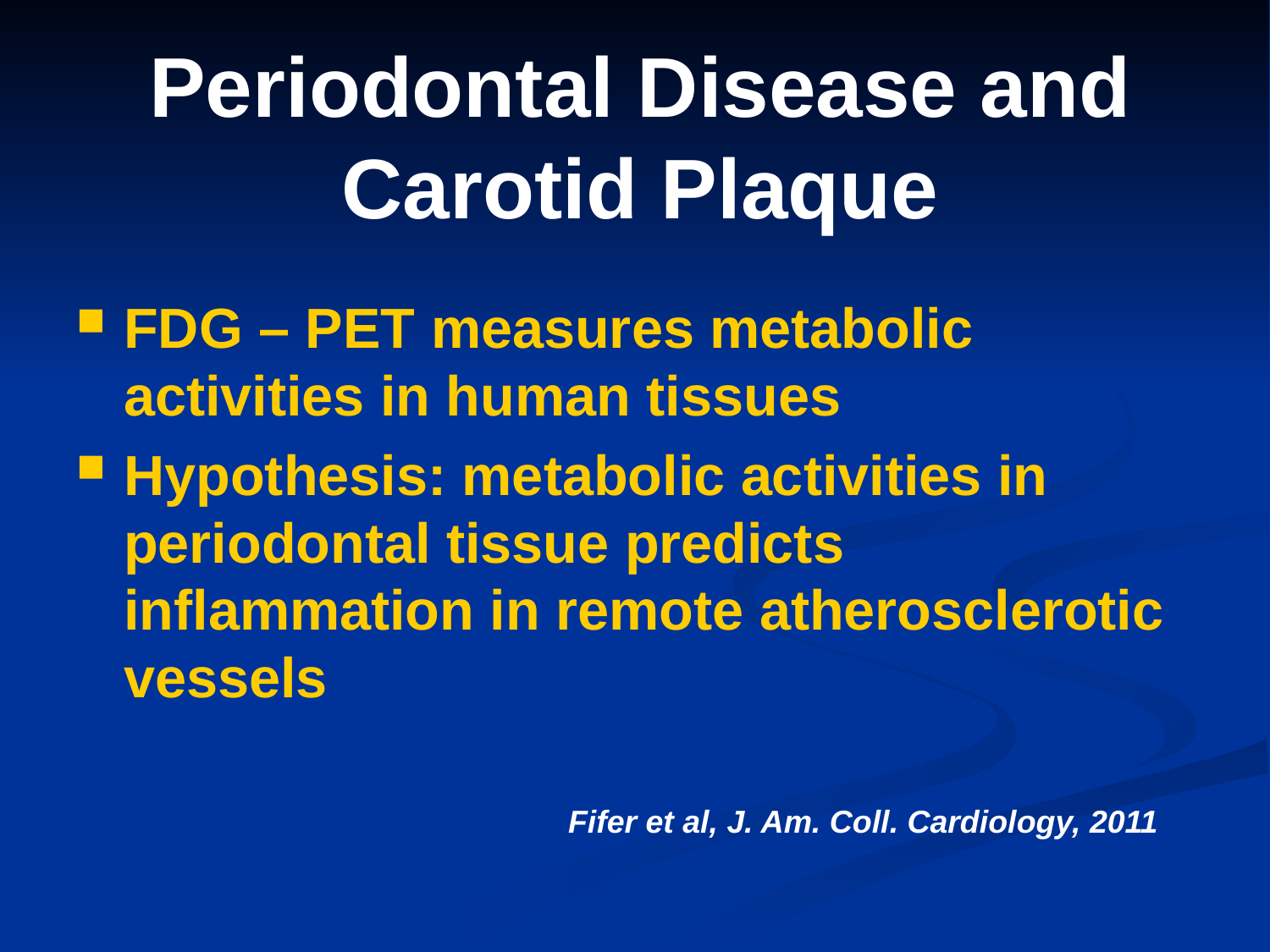

# Periodontal Disease and Carotid Plaque
FDG – PET measures metabolic activities in human tissues
Hypothesis: metabolic activities in periodontal tissue predicts inflammation in remote atherosclerotic vessels
Fifer et al, J. Am. Coll. Cardiology, 2011